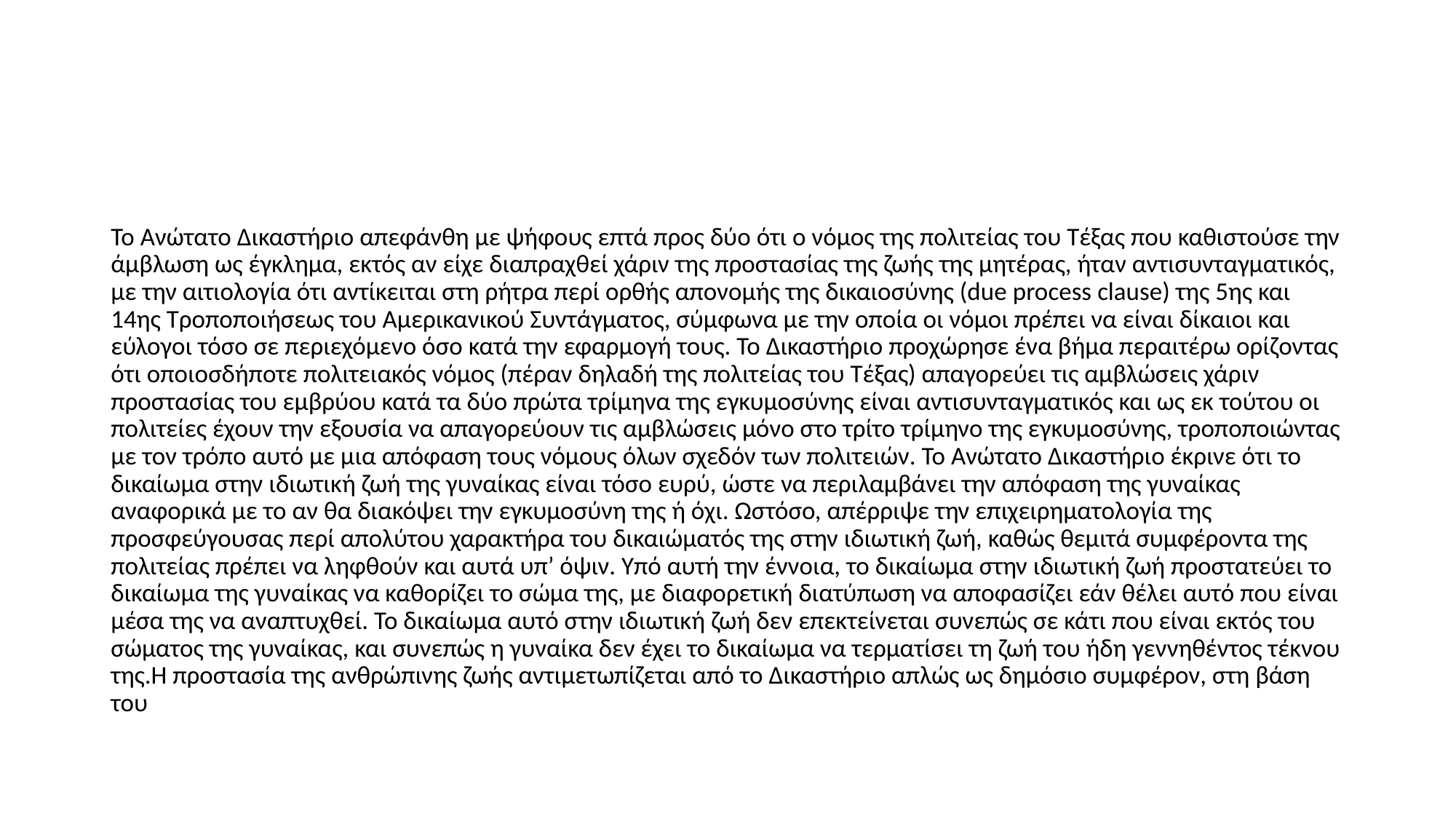

#
To Aνώτατο Δικαστήριο απεφάνθη με ψήφους επτά προς δύο ότι ο νόμος της πολιτείας του Τέξας που καθιστούσε την άμβλωση ως έγκλημα, εκτός αν είχε διαπραχθεί χάριν της προστασίας της ζωής της μητέρας, ήταν αντισυνταγματικός, με την αιτιολογία ότι αντίκειται στη ρήτρα περί ορθής απονομής της δικαιοσύνης (due process clause) της 5ης και 14ης Τροποποιήσεως του Αμερικανικού Συντάγματος, σύμφωνα με την οποία οι νόμοι πρέπει να είναι δίκαιοι και εύλογοι τόσο σε περιεχόμενο όσο κατά την εφαρμογή τους. Το Δικαστήριο προχώρησε ένα βήμα περαιτέρω ορίζοντας ότι οποιοσδήποτε πολιτειακός νόμος (πέραν δηλαδή της πολιτείας του Τέξας) απαγορεύει τις αμβλώσεις χάριν προστασίας του εμβρύου κατά τα δύο πρώτα τρίμηνα της εγκυμοσύνης είναι αντισυνταγματικός και ως εκ τούτου οι πολιτείες έχουν την εξουσία να απαγορεύουν τις αμβλώσεις μόνο στο τρίτο τρίμηνο της εγκυμοσύνης, τροποποιώντας με τον τρόπο αυτό με μια απόφαση τους νόμους όλων σχεδόν των πολιτειών. To Ανώτατο Δικαστήριο έκρινε ότι το δικαίωμα στην ιδιωτική ζωή της γυναίκας είναι τόσο ευρύ, ώστε να περιλαμβάνει την απόφαση της γυναίκας αναφορικά με το αν θα διακόψει την εγκυμοσύνη της ή όχι. Ωστόσο, απέρριψε την επιχειρηματολογία της προσφεύγουσας περί απολύτου χαρακτήρα του δικαιώματός της στην ιδιωτική ζωή, καθώς θεμιτά συμφέροντα της πολιτείας πρέπει να ληφθούν και αυτά υπ’ όψιν. Υπό αυτή την έννοια, το δικαίωμα στην ιδιωτική ζωή προστατεύει το δικαίωμα της γυναίκας να καθορίζει το σώμα της, με διαφορετική διατύπωση να αποφασίζει εάν θέλει αυτό που είναι μέσα της να αναπτυχθεί. Το δικαίωμα αυτό στην ιδιωτική ζωή δεν επεκτείνεται συνεπώς σε κάτι που είναι εκτός του σώματος της γυναίκας, και συνεπώς η γυναίκα δεν έχει το δικαίωμα να τερματίσει τη ζωή του ήδη γεννηθέντος τέκνου της.Η προστασία της ανθρώπινης ζωής αντιμετωπίζεται από το Δικαστήριο απλώς ως δημόσιο συμφέρον, στη βάση του